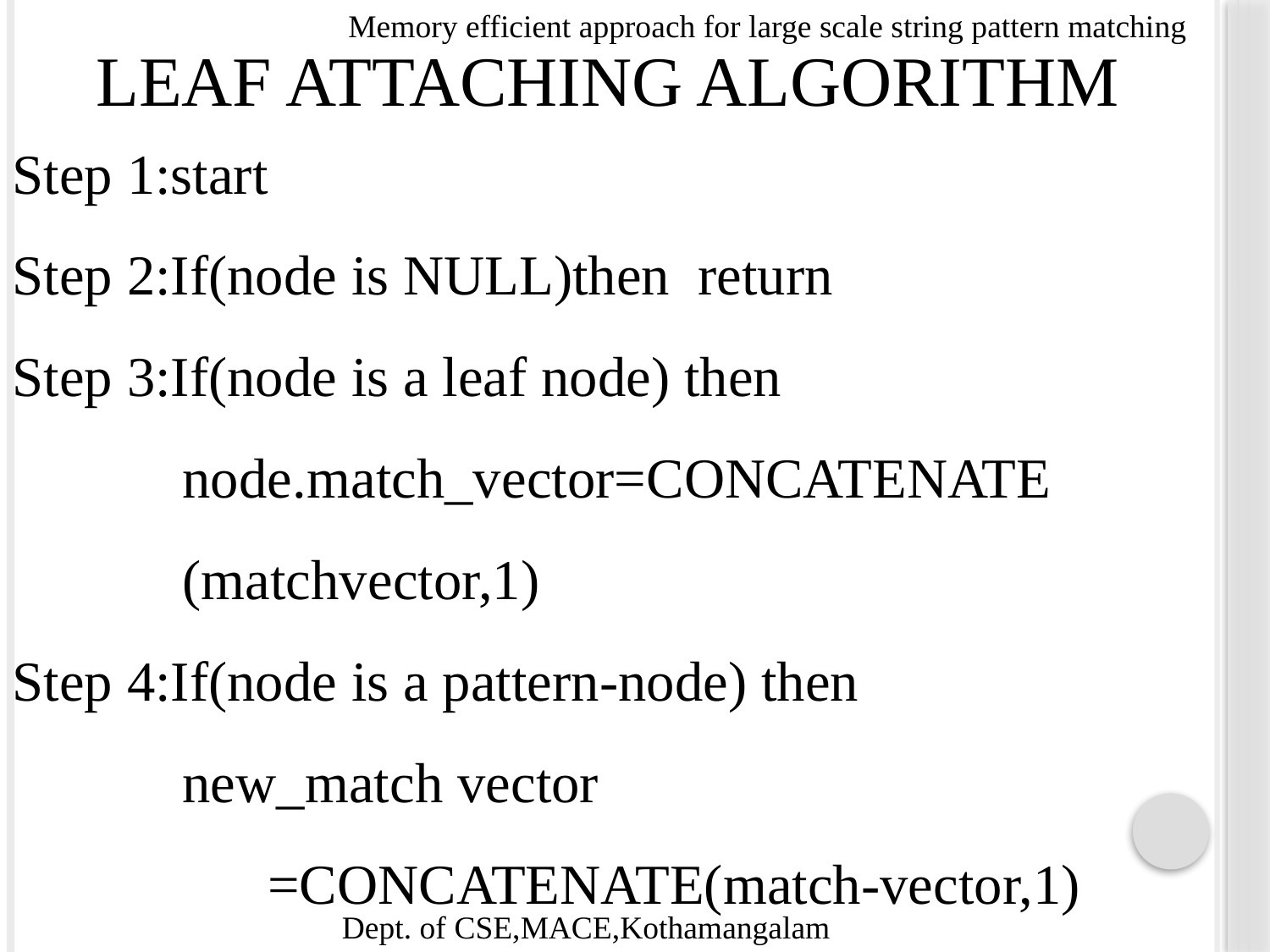

Memory efficient approach for large scale string pattern matching

Step 1:start
Step 2:If(node is NULL)then  return
Step 3:If(node is a leaf node) then
            node.match_vector=CONCATENATE
            (matchvector,1)
Step 4:If(node is a pattern-node) then
            new_match vector
                  =CONCATENATE(match-vector,1)

   LEAF ATTACHING ALGORITHM

Dept. of CSE,MACE,Kothamangalam